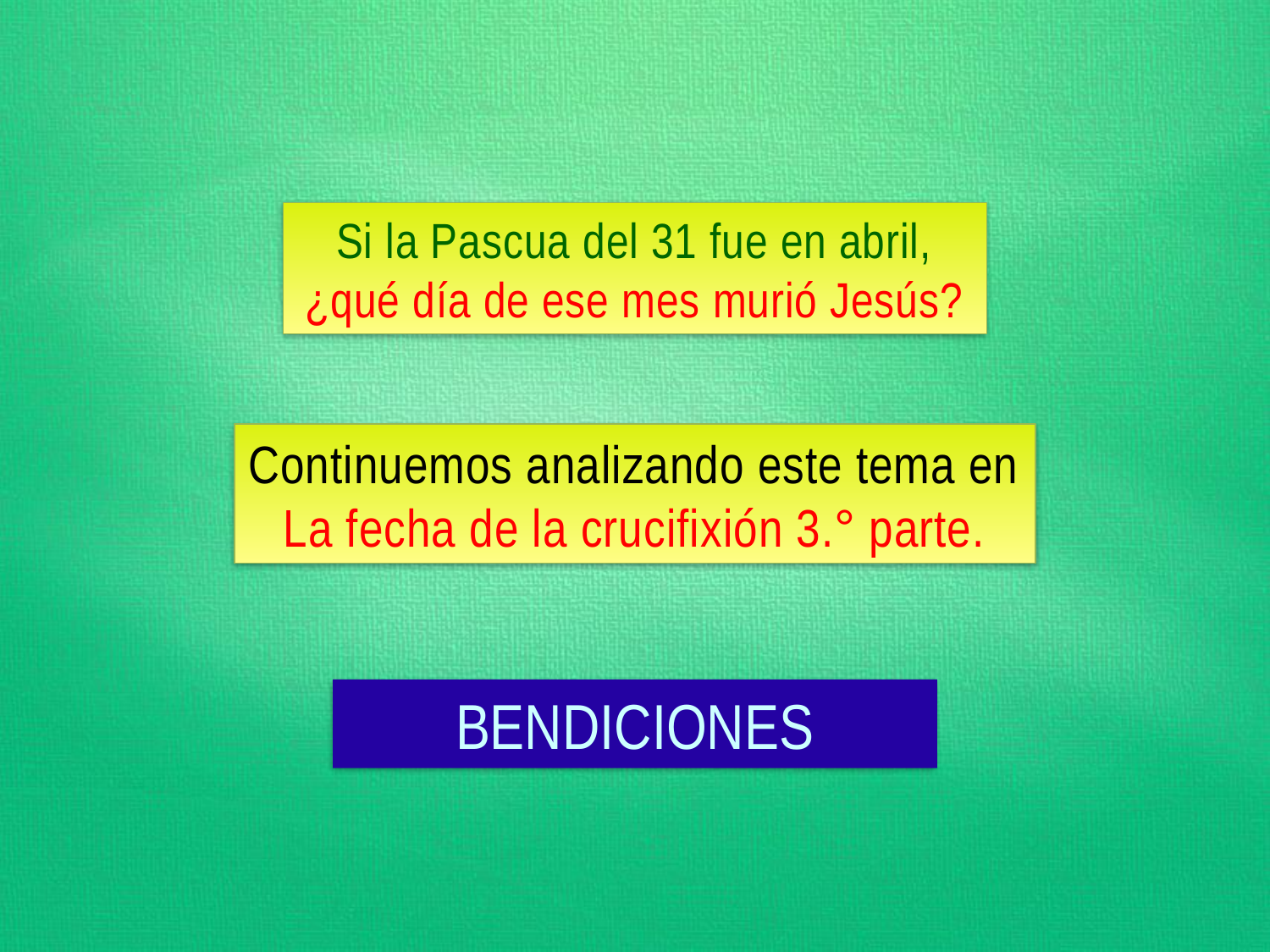

Si la Pascua del 31 fue en abril, ¿qué día de ese mes murió Jesús?
Continuemos analizando este tema en
La fecha de la crucifixión 3.° parte.
BENDICIONES